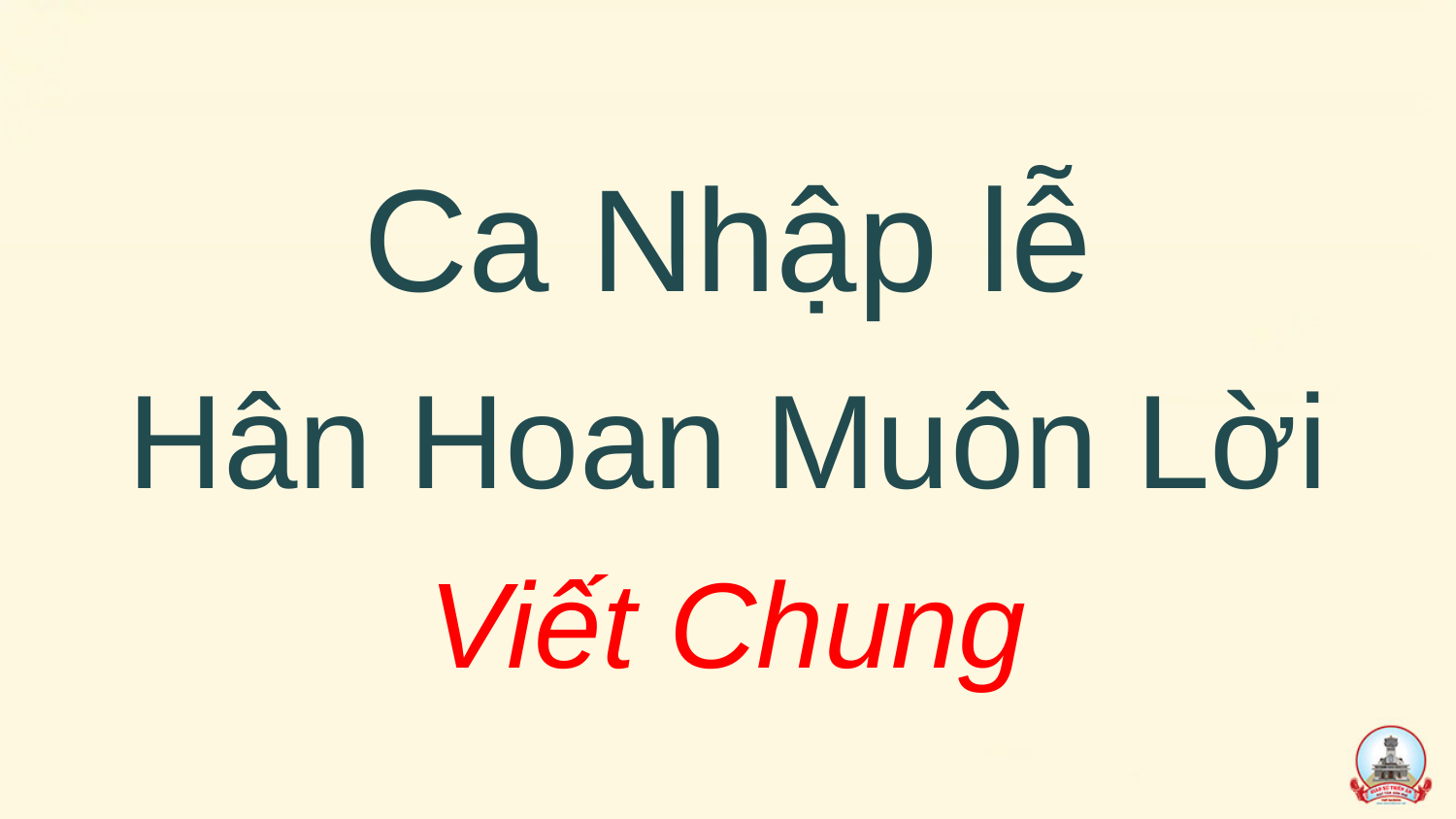

Ca Nhập lễ
Hân Hoan Muôn Lời
Viết Chung
#